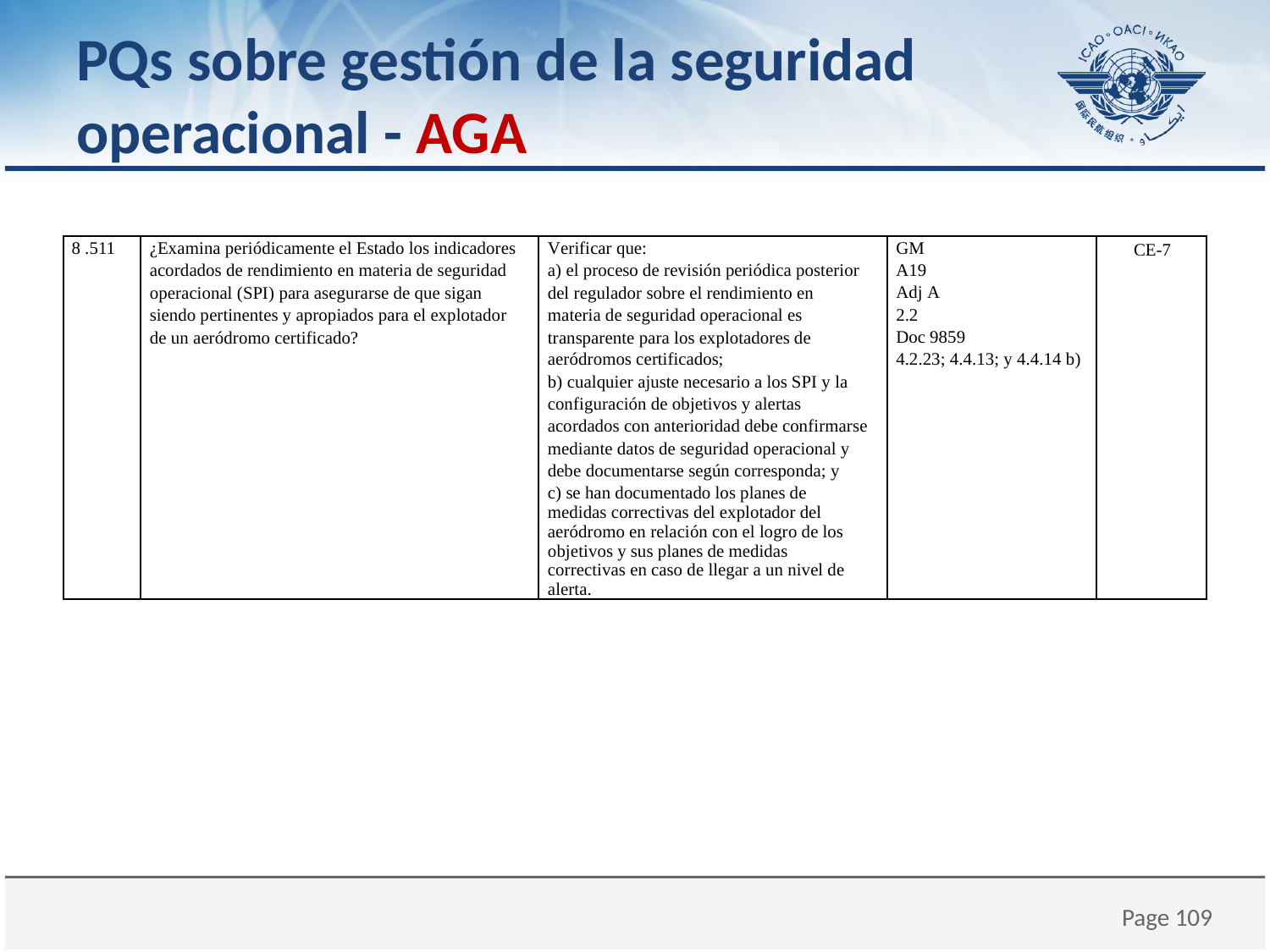

# PQs sobre gestión de la seguridad operacional - AGA
| 8 .511 | ¿Examina periódicamente el Estado los indicadores acordados de rendimiento en materia de seguridad operacional (SPI) para asegurarse de que sigan siendo pertinentes y apropiados para el explotador de un aeródromo certificado? | Verificar que: a) el proceso de revisión periódica posterior del regulador sobre el rendimiento en materia de seguridad operacional es transparente para los explotadores de aeródromos certificados; b) cualquier ajuste necesario a los SPI y la configuración de objetivos y alertas acordados con anterioridad debe confirmarse mediante datos de seguridad operacional y debe documentarse según corresponda; y c) se han documentado los planes de medidas correctivas del explotador del aeródromo en relación con el logro de los objetivos y sus planes de medidas correctivas en caso de llegar a un nivel de alerta. | GM A19 Adj A 2.2 Doc 9859 4.2.23; 4.4.13; y 4.4.14 b) | CE-7 |
| --- | --- | --- | --- | --- |